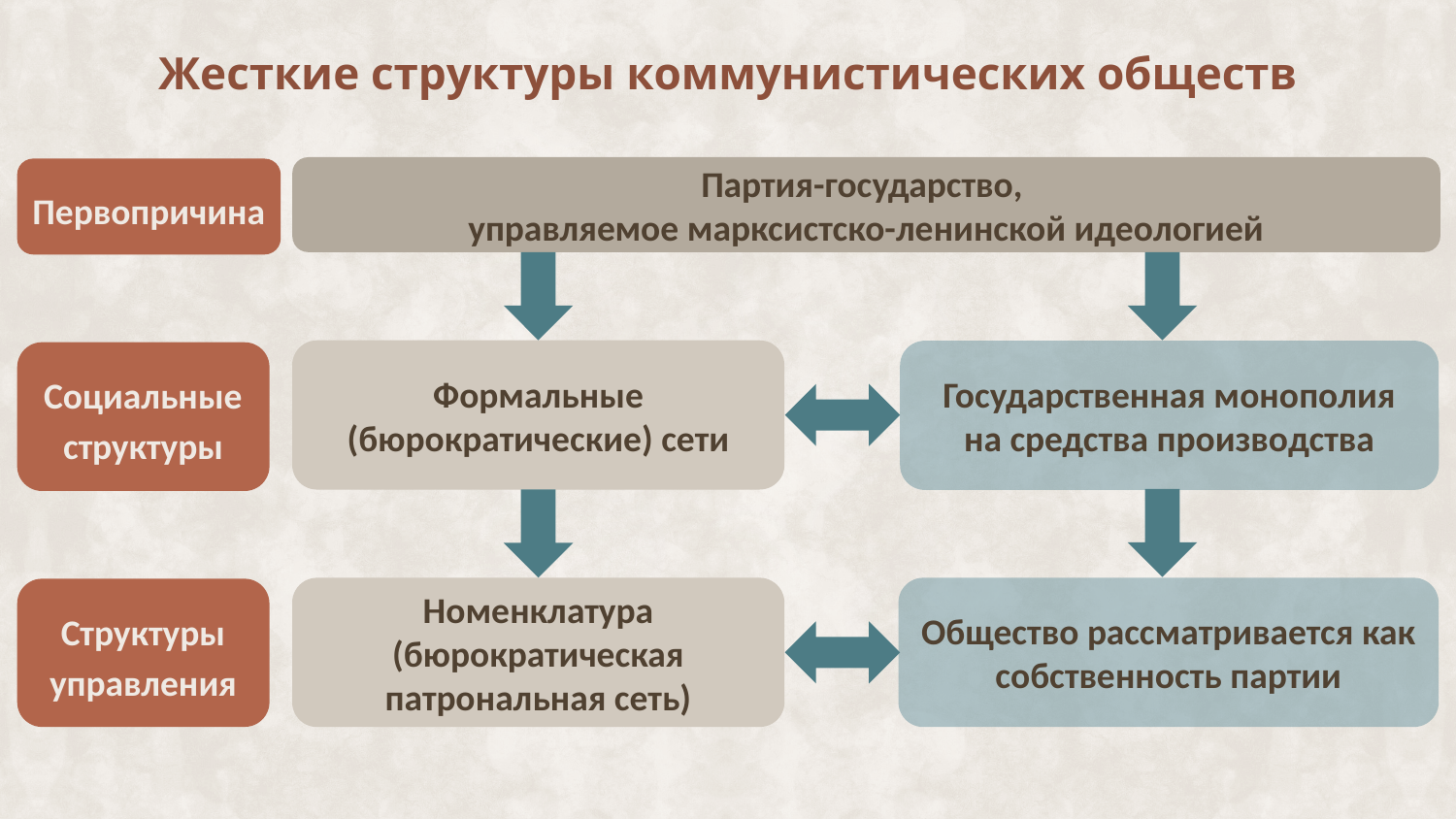

Жесткие структуры коммунистических обществ
Партия-государство,
управляемое марксистско-ленинской идеологией
Формальные (бюрократические) сети
Государственная монополия на средства производства
Номенклатура (бюрократическая патрональная сеть)
Общество рассматривается как собственность партии
Первопричина
Социальные структуры
Структуры управления